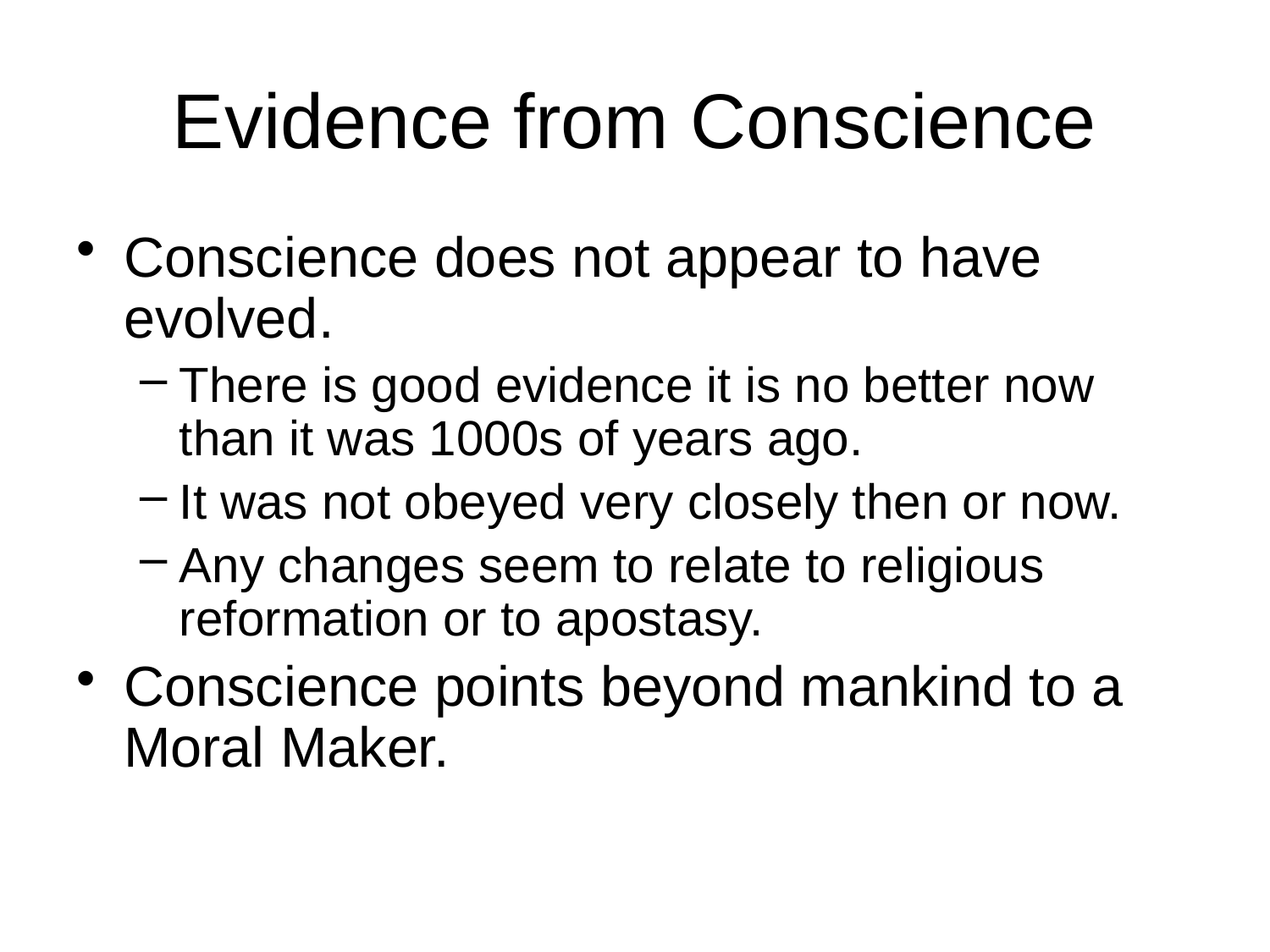

# Evidence from Conscience
Conscience does not appear to have evolved.
There is good evidence it is no better now than it was 1000s of years ago.
It was not obeyed very closely then or now.
Any changes seem to relate to religious reformation or to apostasy.
Conscience points beyond mankind to a Moral Maker.